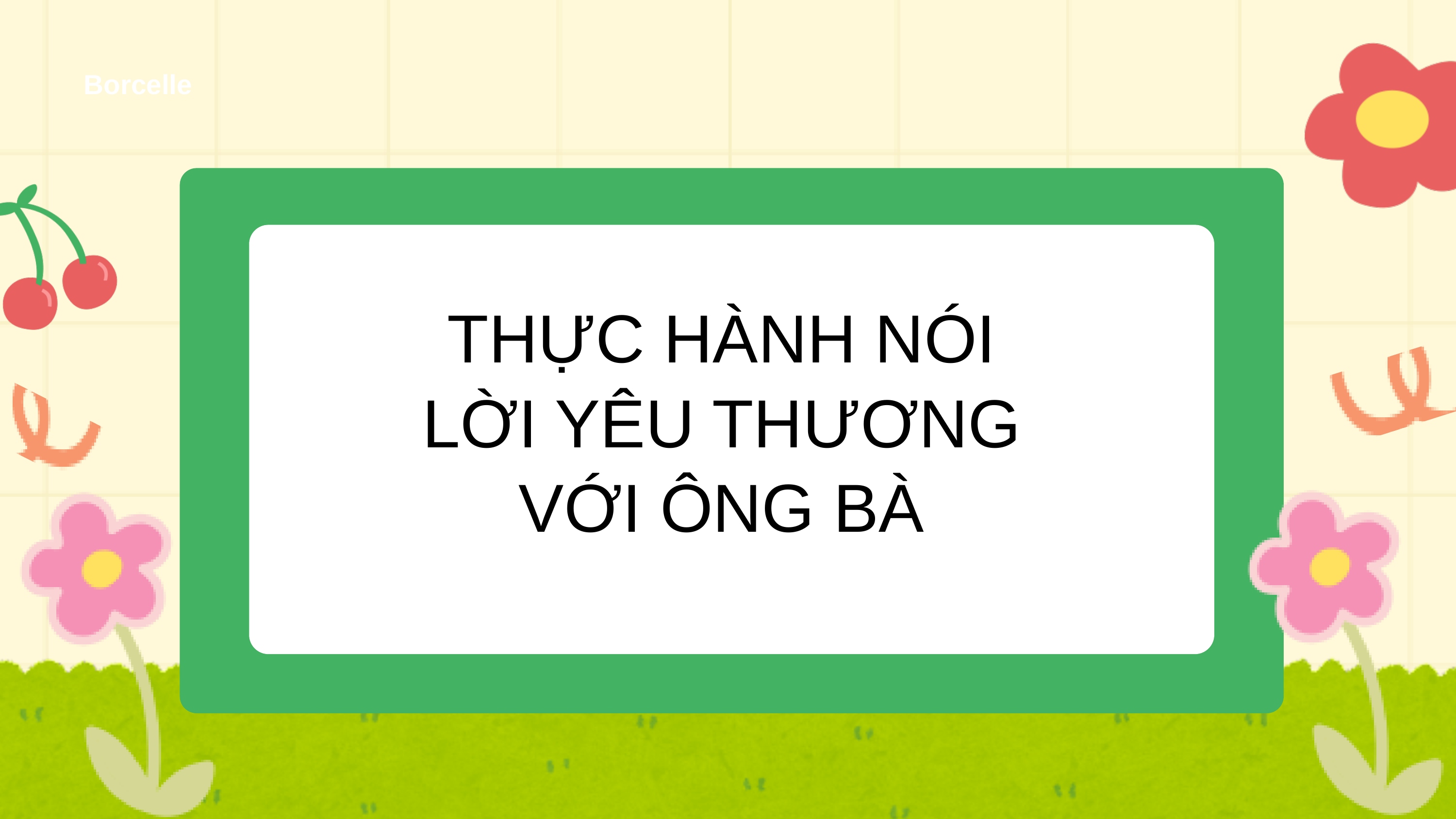

Borcelle

THỰC HÀNH NÓI LỜI YÊU THƯƠNG VỚI ÔNG BÀ